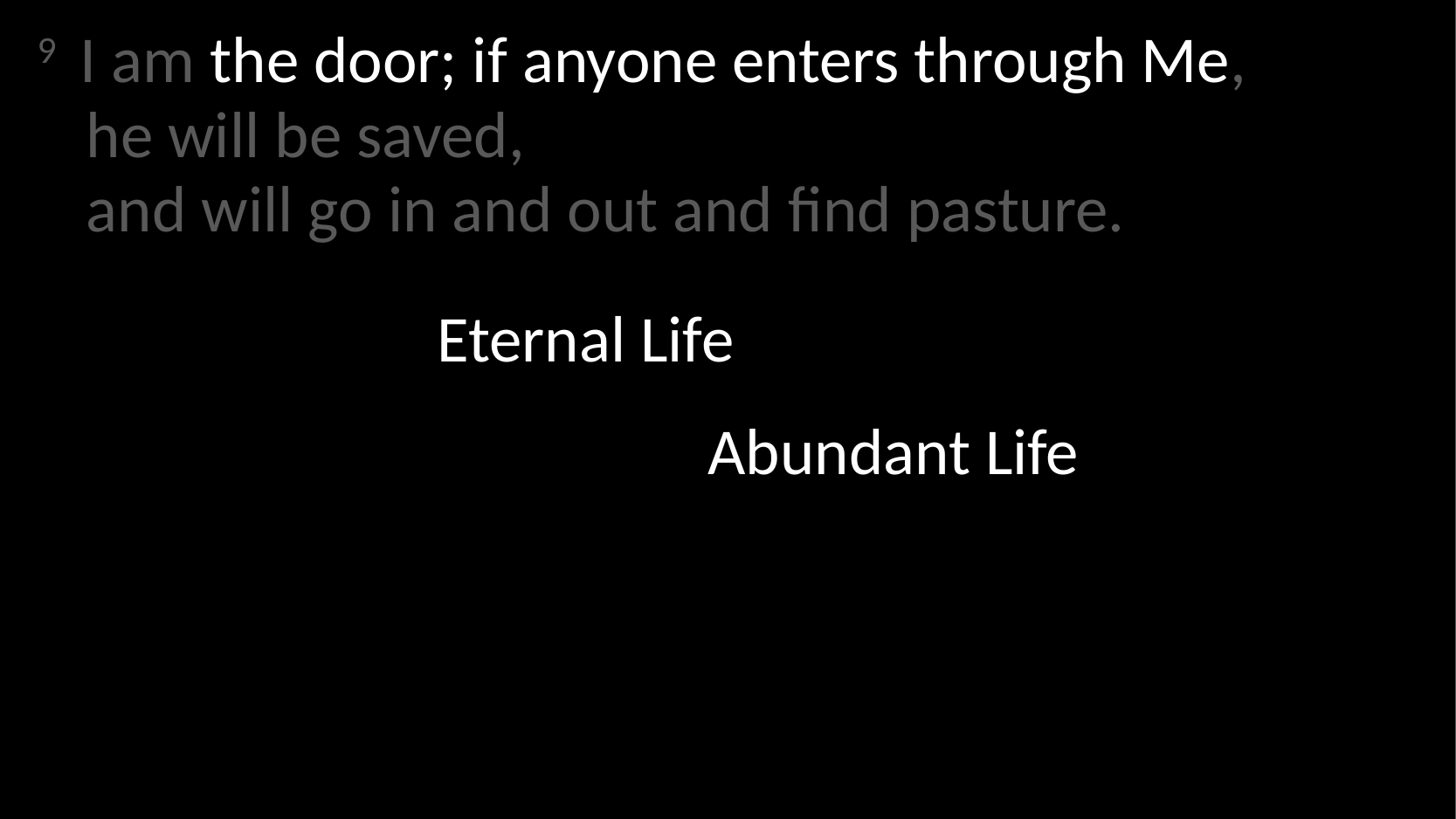

9  I am the door; if anyone enters through Me,
he will be saved,
and will go in and out and find pasture.
Eternal Life
Abundant Life
# John 10